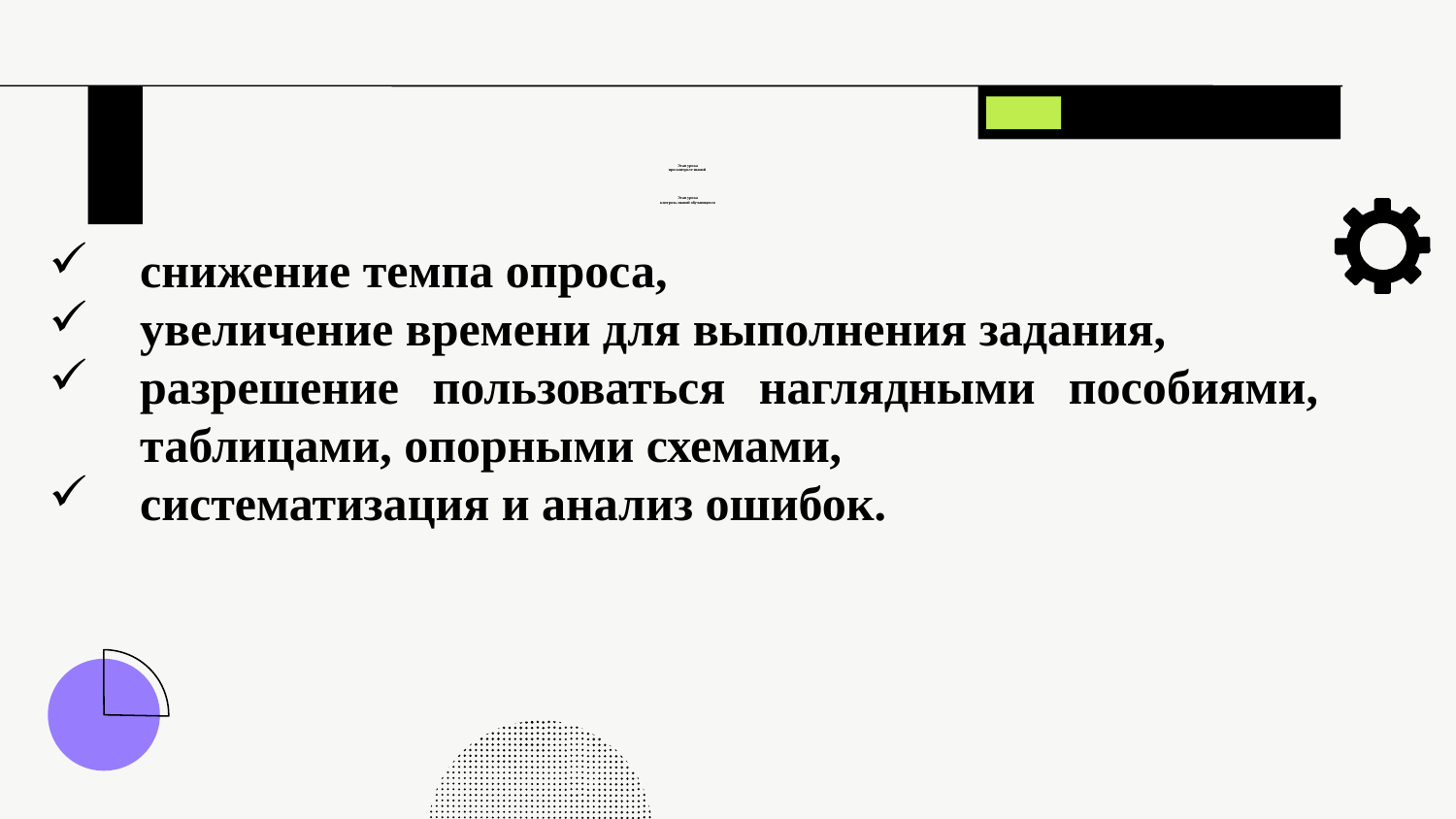

Этап урока
при контроле знаний
Этап урока
контроль знаний обучающихся
снижение темпа опроса,
увеличение времени для выполнения задания,
разрешение пользоваться наглядными пособиями, таблицами, опорными схемами,
систематизация и анализ ошибок.